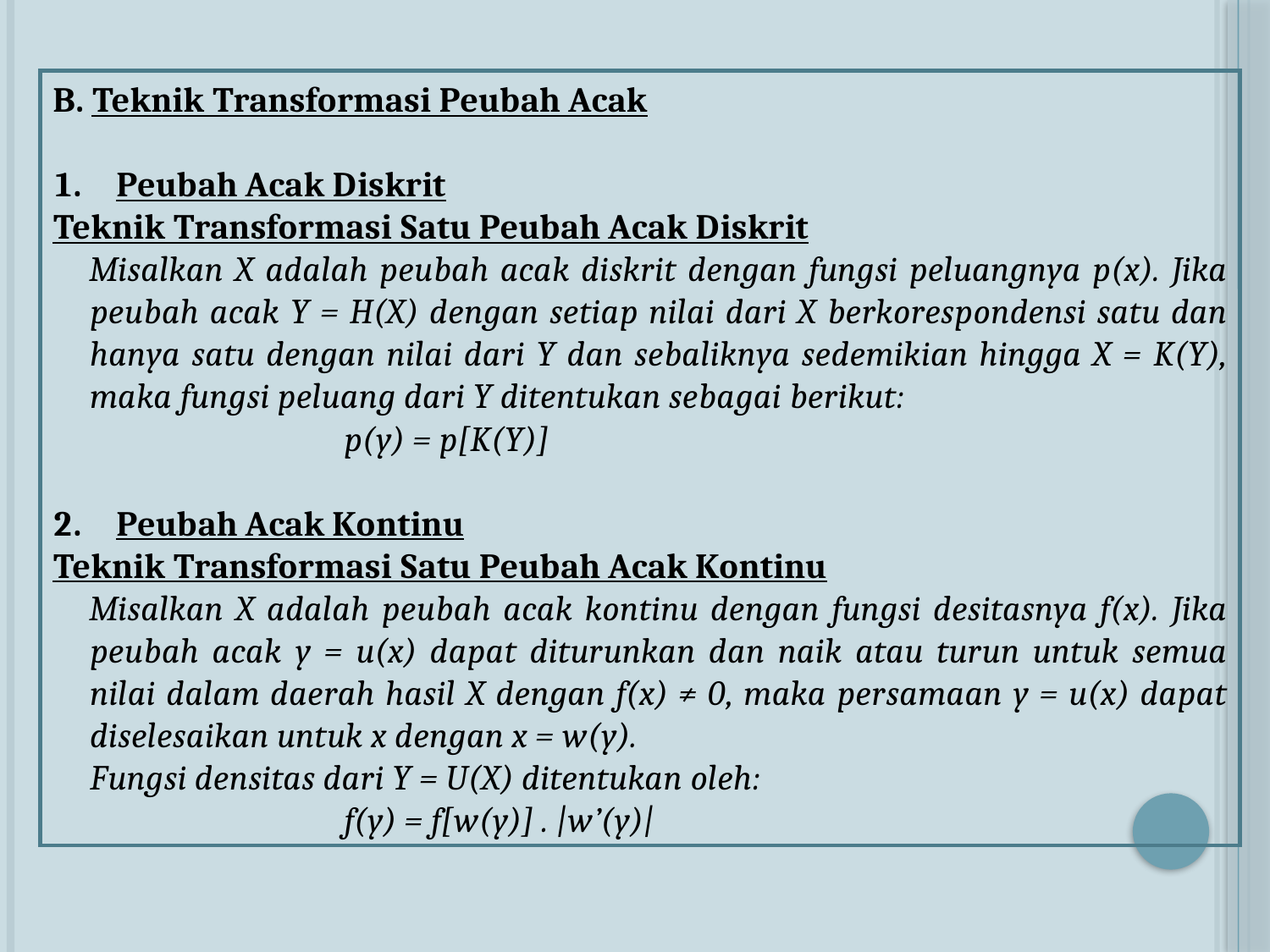

B. Teknik Transformasi Peubah Acak

Peubah Acak Diskrit
Teknik Transformasi Satu Peubah Acak Diskrit
Misalkan X adalah peubah acak diskrit dengan fungsi peluangnya p(x). Jika peubah acak Y = H(X) dengan setiap nilai dari X berkorespondensi satu dan hanya satu dengan nilai dari Y dan sebaliknya sedemikian hingga X = K(Y), maka fungsi peluang dari Y ditentukan sebagai berikut:
		p(y) = p[K(Y)]

Peubah Acak Kontinu
Teknik Transformasi Satu Peubah Acak Kontinu
Misalkan X adalah peubah acak kontinu dengan fungsi desitasnya f(x). Jika peubah acak y = u(x) dapat diturunkan dan naik atau turun untuk semua nilai dalam daerah hasil X dengan f(x) ≠ 0, maka persamaan y = u(x) dapat diselesaikan untuk x dengan x = w(y).
Fungsi densitas dari Y = U(X) ditentukan oleh:
		f(y) = f[w(y)] . |w’(y)|